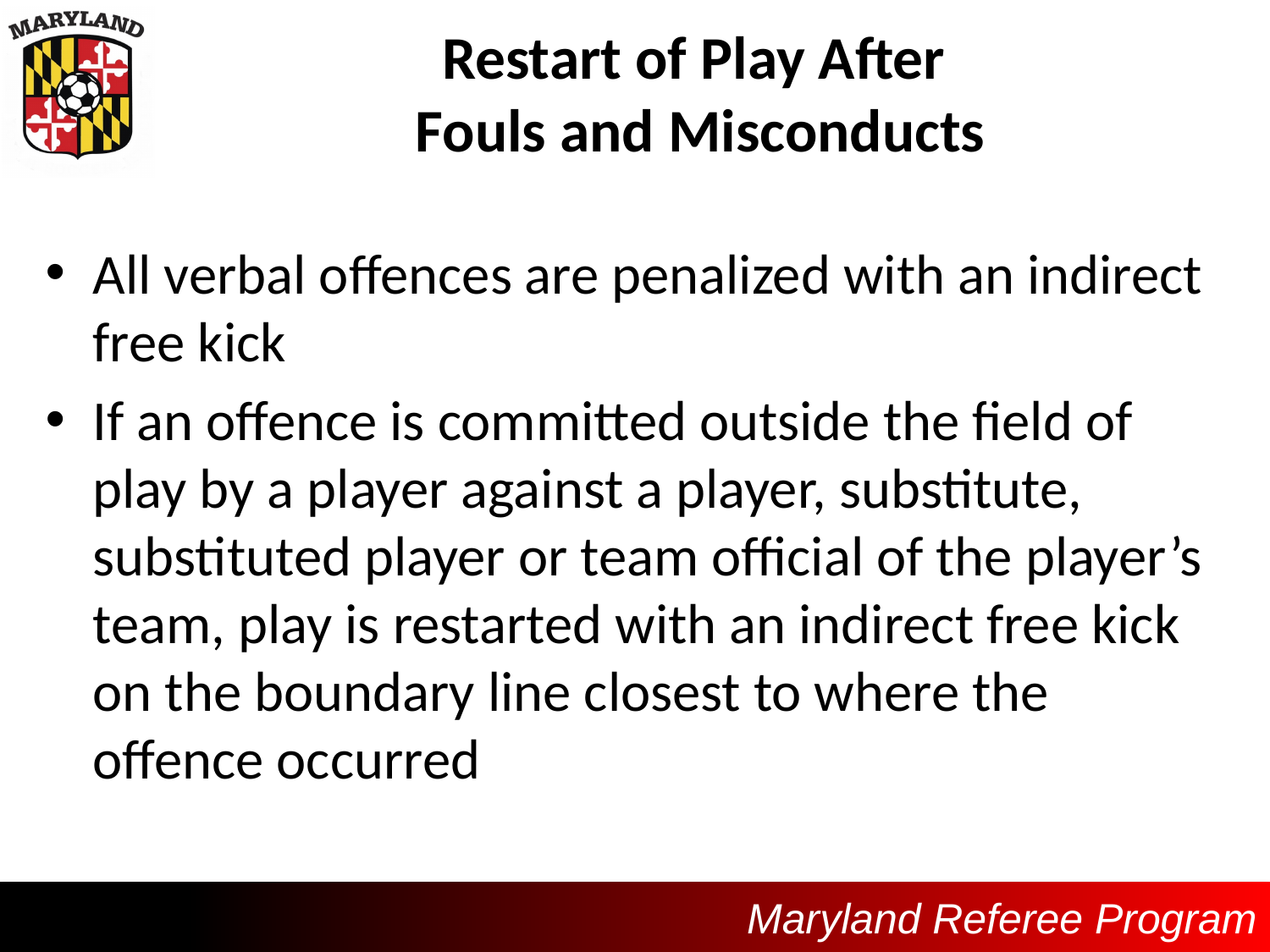

# Restart of Play After Fouls and Misconducts
All verbal offences are penalized with an indirect free kick
If an offence is committed outside the field of play by a player against a player, substitute, substituted player or team official of the player’s team, play is restarted with an indirect free kick on the boundary line closest to where the offence occurred